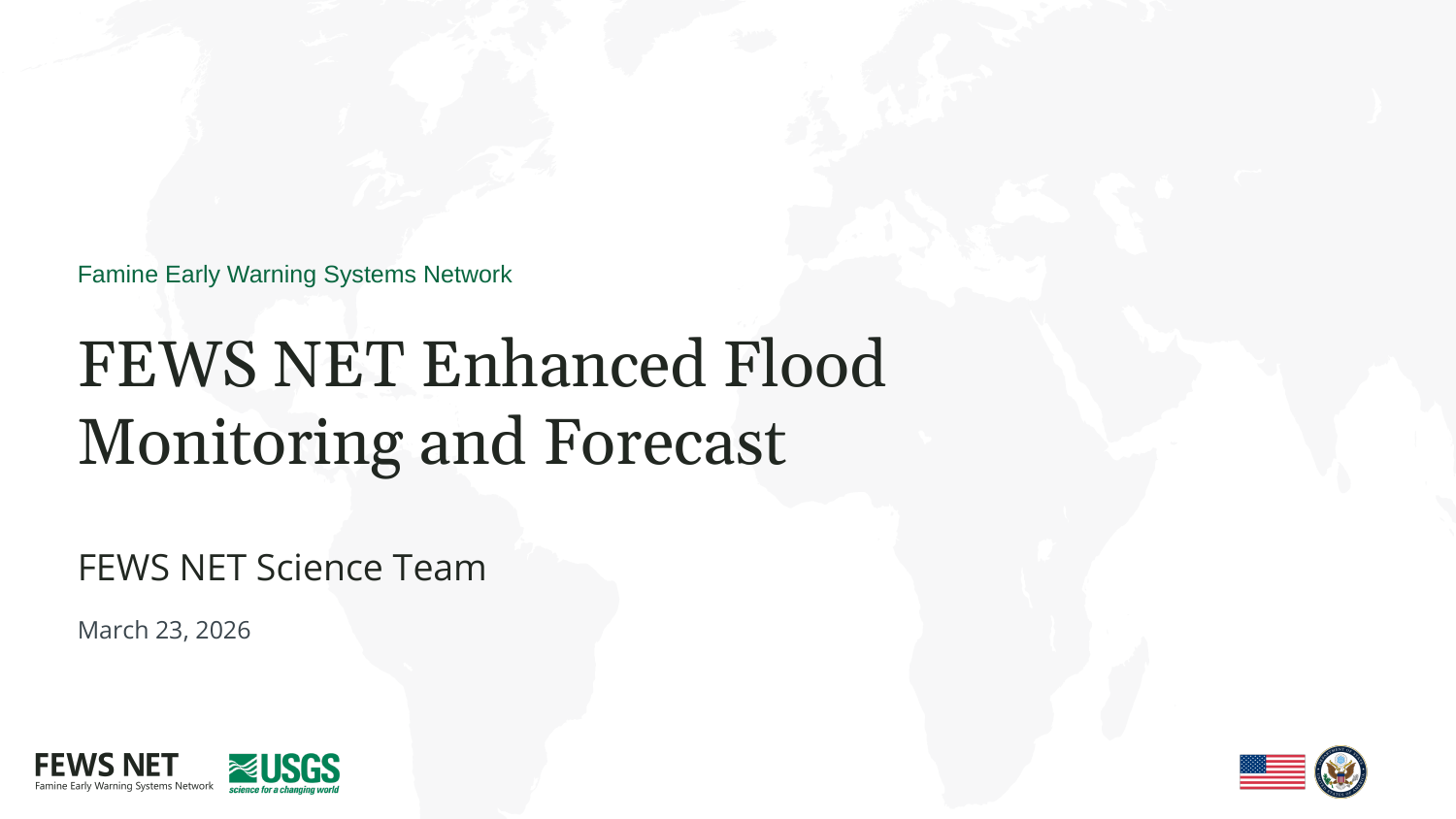

# FEWS NET Enhanced Flood Monitoring and Forecast
FEWS NET Science Team
March 23, 2026